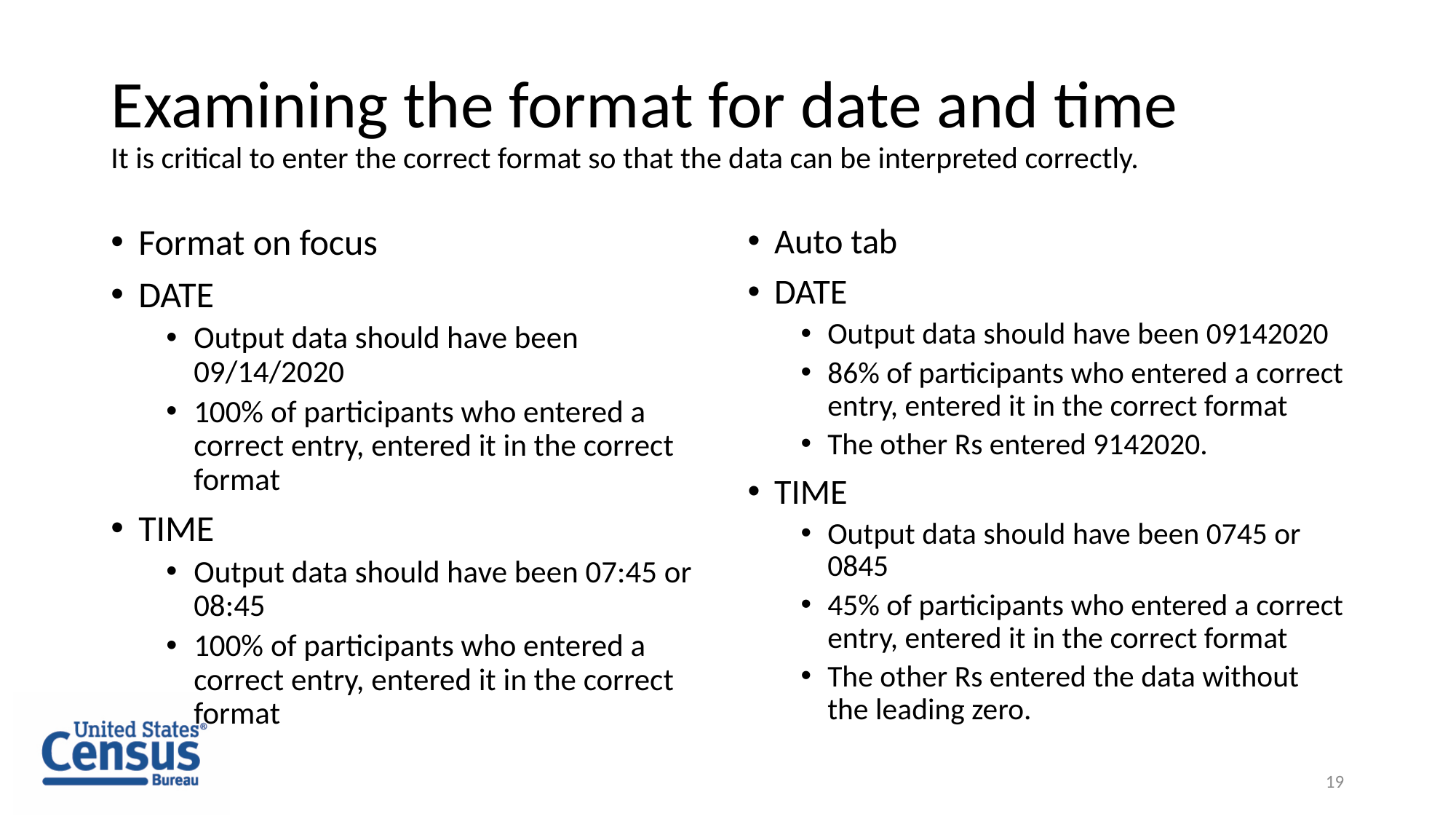

# Examining the format for date and time It is critical to enter the correct format so that the data can be interpreted correctly.
Format on focus
DATE
Output data should have been 09/14/2020
100% of participants who entered a correct entry, entered it in the correct format
TIME
Output data should have been 07:45 or 08:45
100% of participants who entered a correct entry, entered it in the correct format
Auto tab
DATE
Output data should have been 09142020
86% of participants who entered a correct entry, entered it in the correct format
The other Rs entered 9142020.
TIME
Output data should have been 0745 or 0845
45% of participants who entered a correct entry, entered it in the correct format
The other Rs entered the data without the leading zero.

19